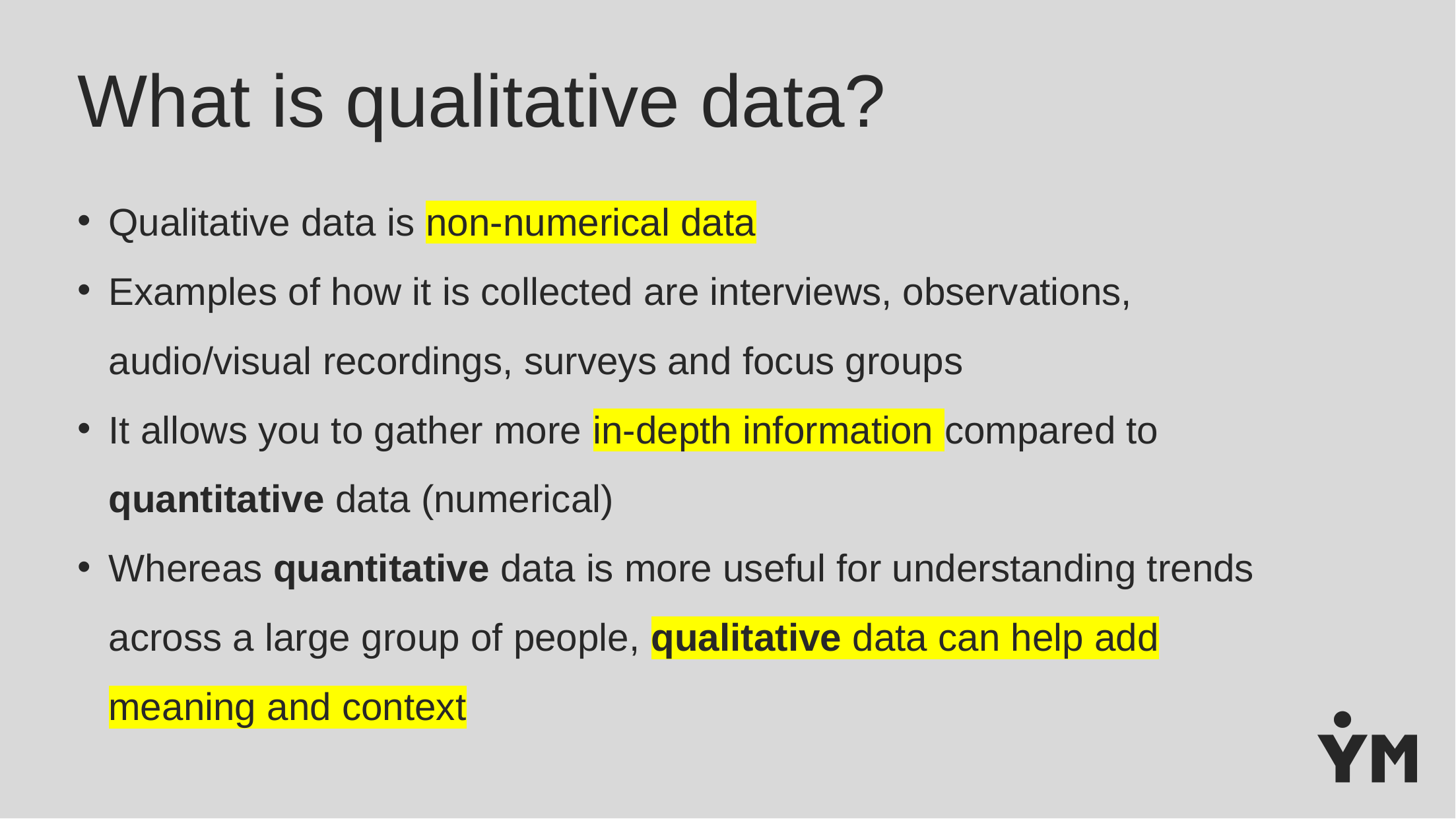

# What is qualitative data?
Qualitative data is non-numerical data
Examples of how it is collected are interviews, observations, audio/visual recordings, surveys and focus groups
It allows you to gather more in-depth information compared to quantitative data (numerical)
Whereas quantitative data is more useful for understanding trends across a large group of people, qualitative data can help add meaning and context